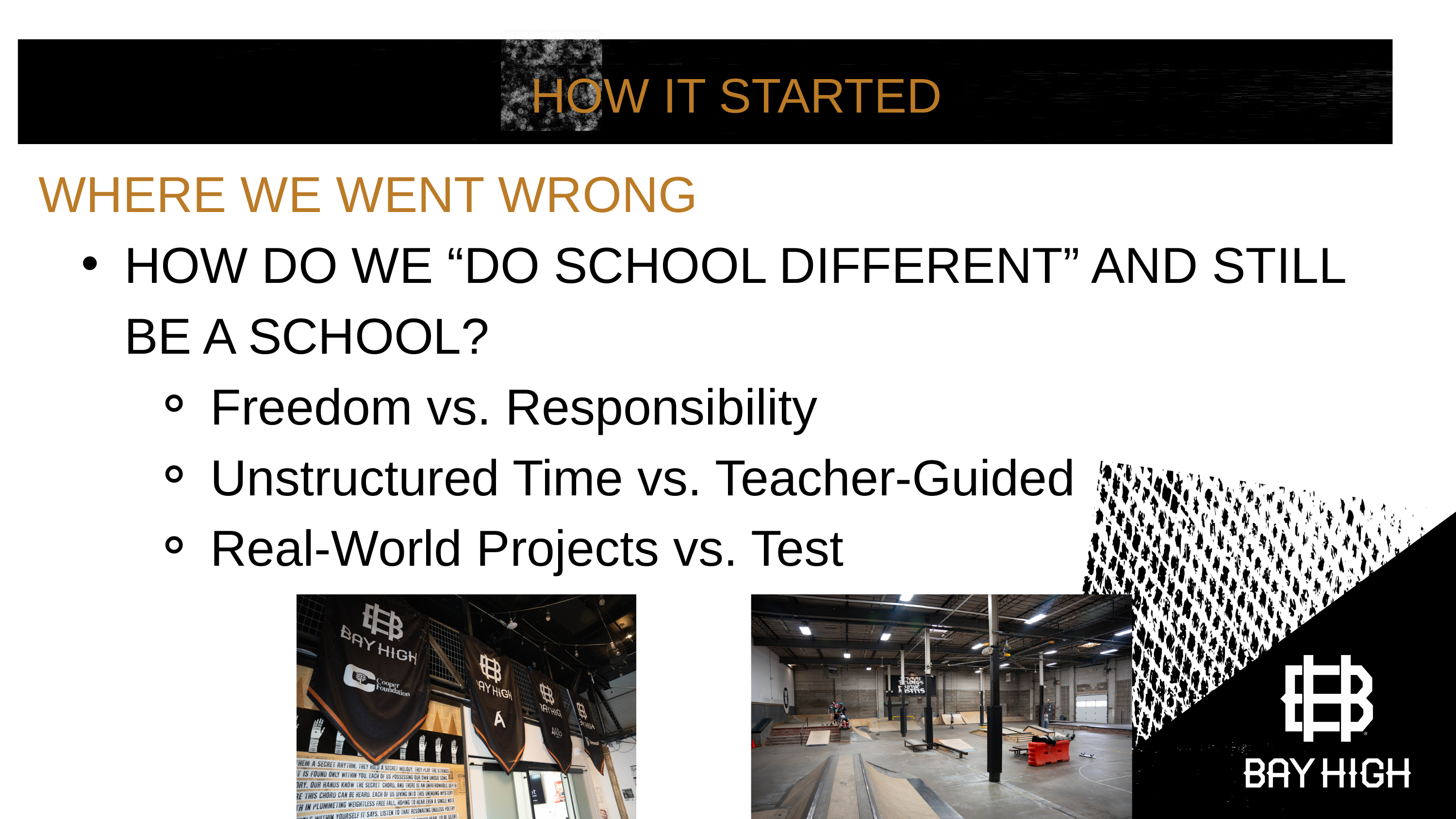

HOW IT STARTED
WHERE WE WENT WRONG
HOW DO WE “DO SCHOOL DIFFERENT” AND STILL BE A SCHOOL?
Freedom vs. Responsibility
Unstructured Time vs. Teacher-Guided
Real-World Projects vs. Test